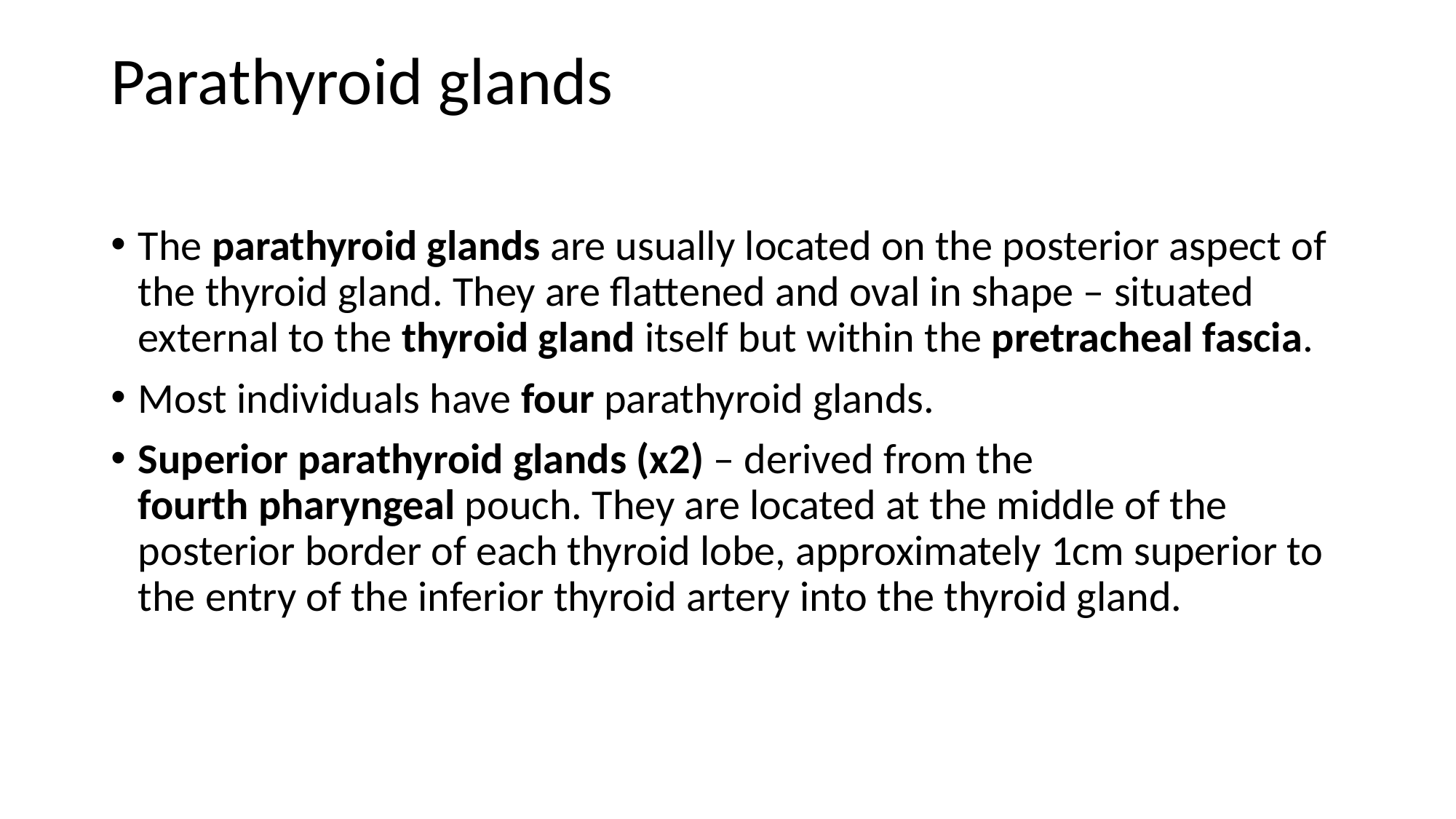

# Parathyroid glands
The parathyroid glands are usually located on the posterior aspect of the thyroid gland. They are flattened and oval in shape – situated external to the thyroid gland itself but within the pretracheal fascia.
Most individuals have four parathyroid glands.
Superior parathyroid glands (x2) – derived from the fourth pharyngeal pouch. They are located at the middle of the posterior border of each thyroid lobe, approximately 1cm superior to the entry of the inferior thyroid artery into the thyroid gland.